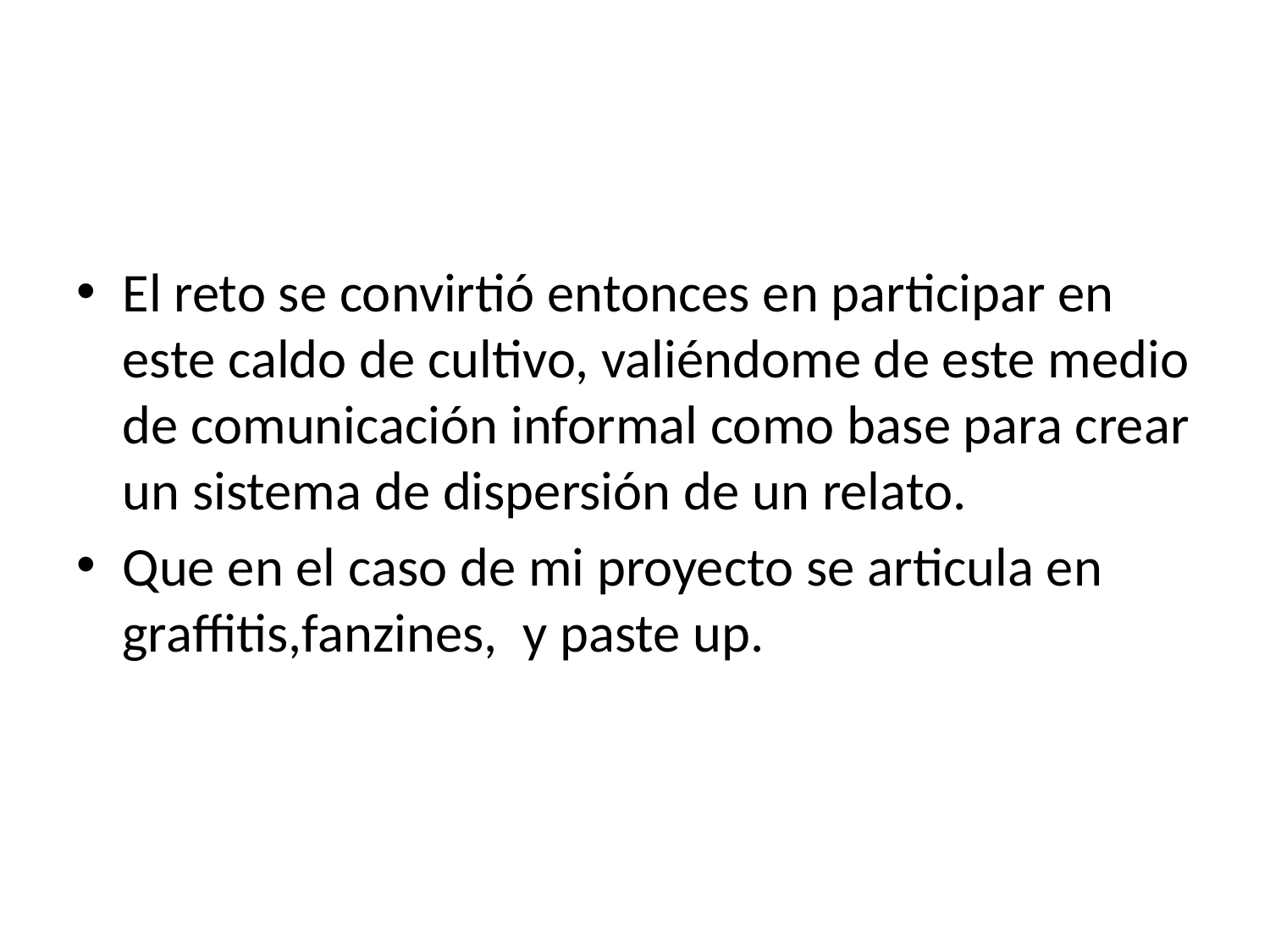

#

El reto se convirtió entonces en participar en este caldo de cultivo, valiéndome de este medio de comunicación informal como base para crear un sistema de dispersión de un relato.
Que en el caso de mi proyecto se articula en graffitis,fanzines,  y paste up.